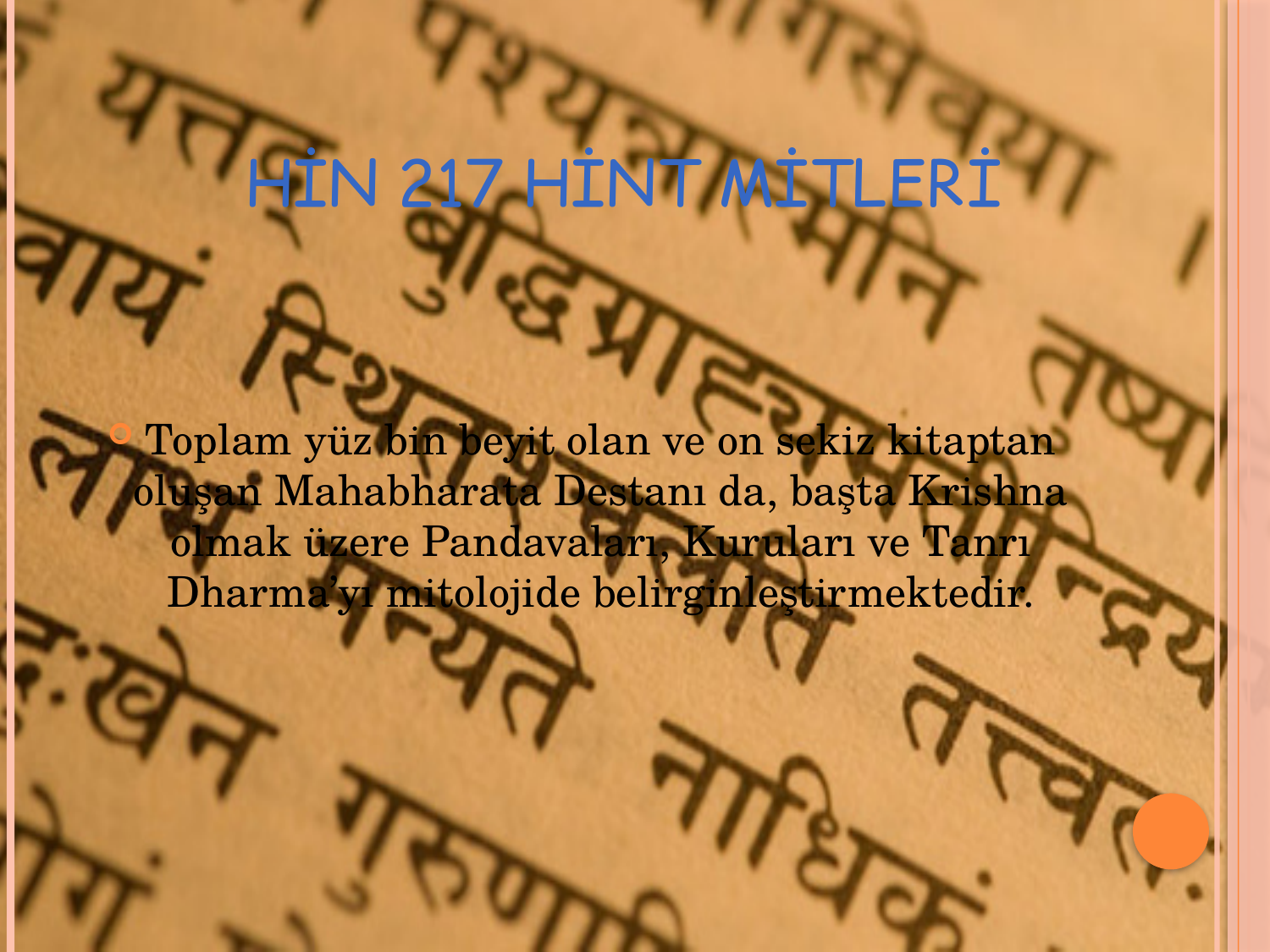

# HİN 217 hint mitleri

Toplam yüz bin beyit olan ve on sekiz kitaptan oluşan Mahabharata Destanı da, başta Krishna olmak üzere Pandavaları, Kuruları ve Tanrı Dharma’yı mitolojide belirginleştirmektedir.